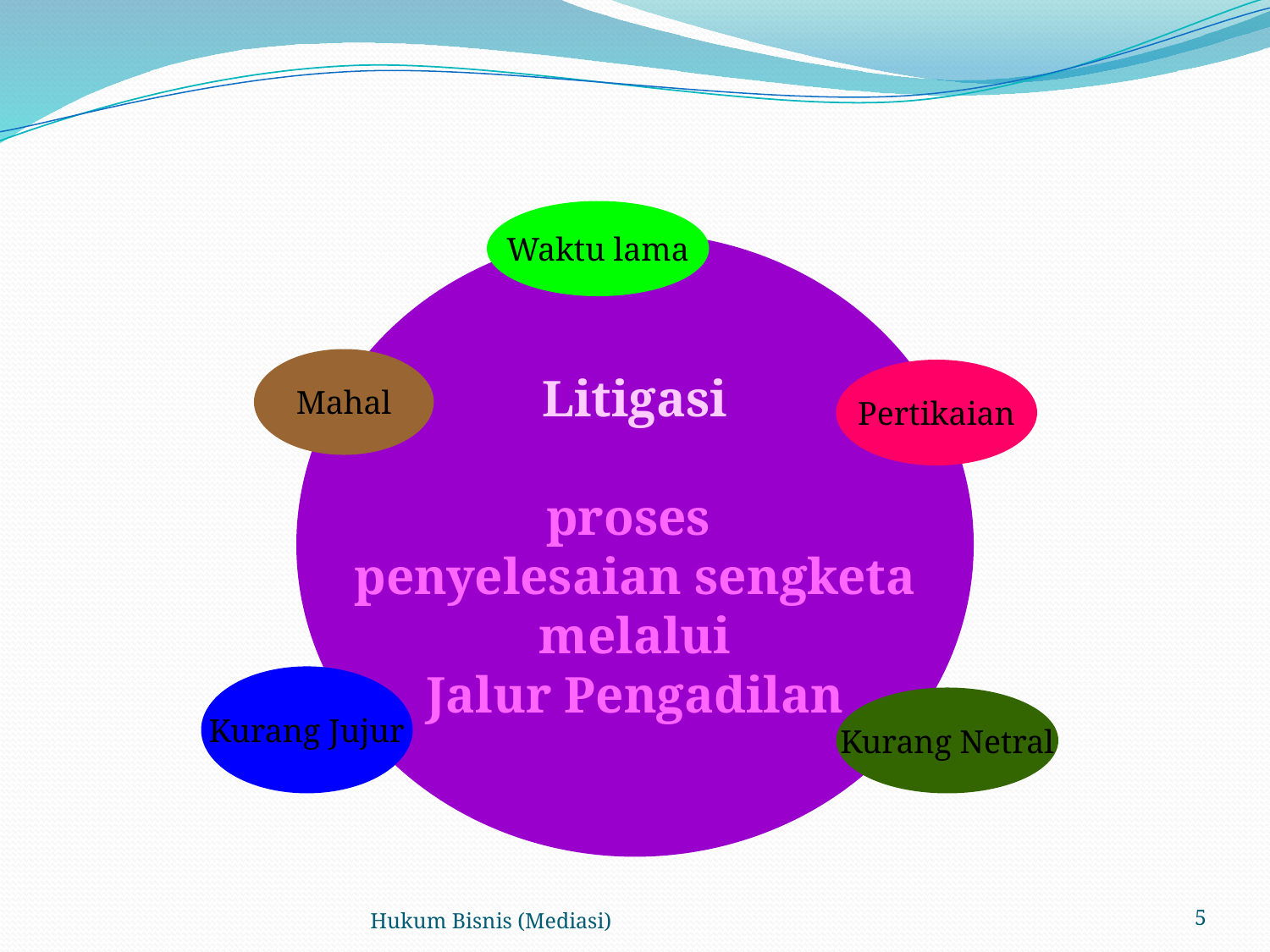

Waktu lama
Litigasi

proses
penyelesaian sengketa
melalui
Jalur Pengadilan
Mahal
Pertikaian
Kurang Jujur
Kurang Netral
Hukum Bisnis (Mediasi)
5